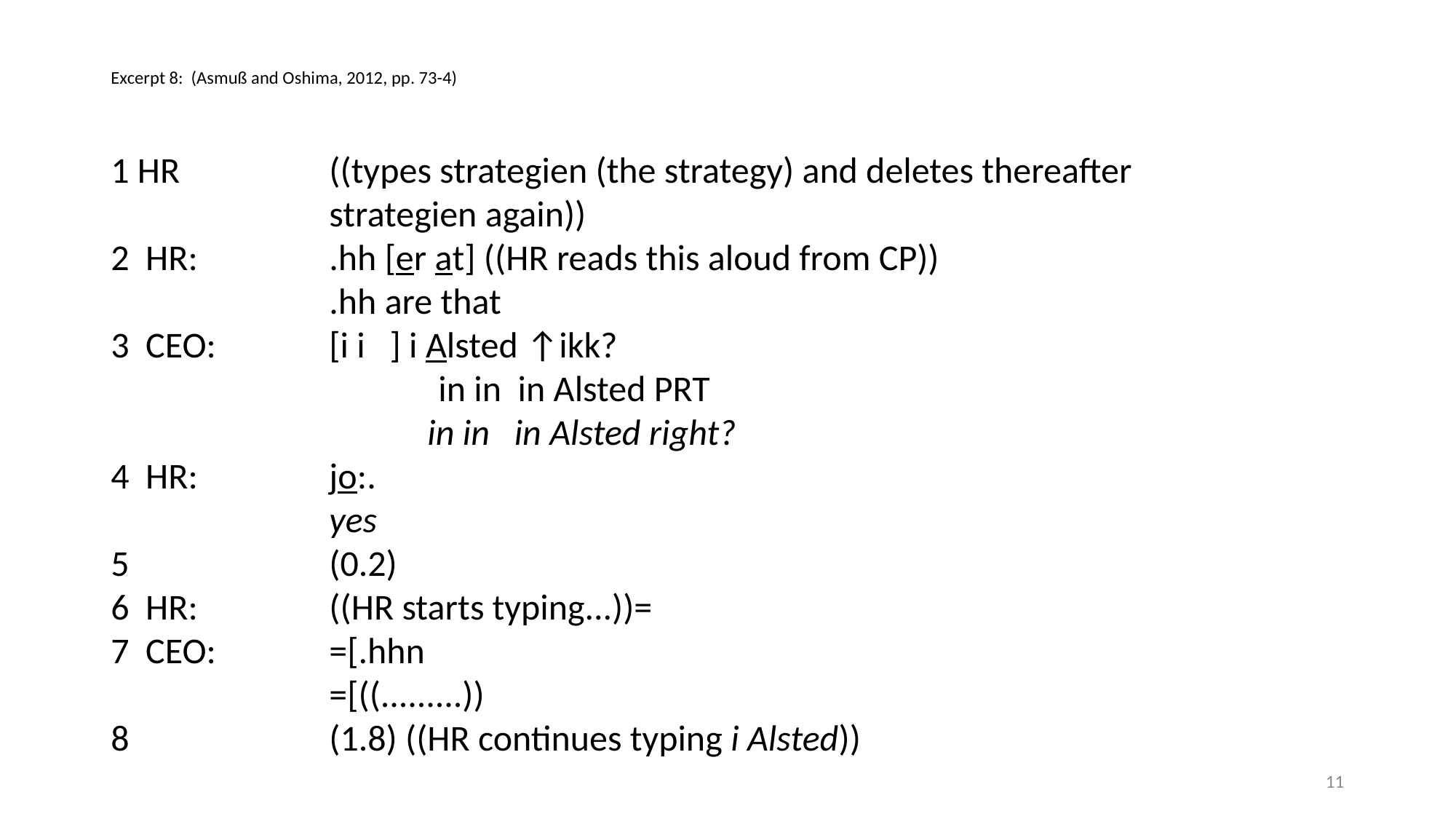

# Excerpt 8:  (Asmuß and Oshima, 2012, pp. 73-4)
1 HR		((types strategien (the strategy) and deletes thereafter
		strategien again))
2  HR:		.hh [er at] ((HR reads this aloud from CP))
		.hh are that
3  CEO:		[i i   ] i Alsted ↑ikk?
			in in  in Alsted PRT
		            in in   in Alsted right?
4  HR:		jo:.
		yes
5		(0.2)
6  HR:		((HR starts typing...))=
7  CEO:		=[.hhn
		=[((.........))
8		(1.8) ((HR continues typing i Alsted))

11